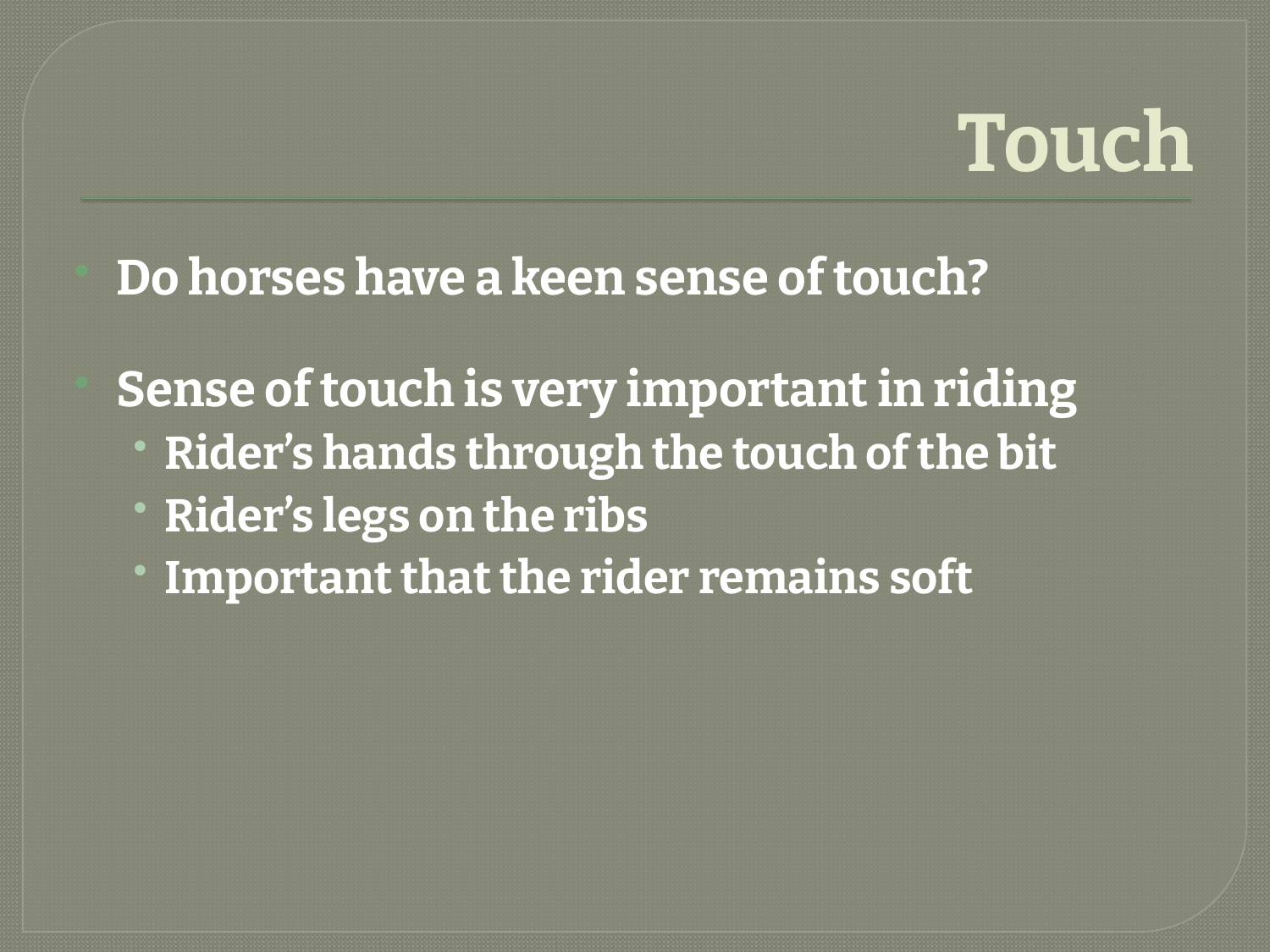

# Touch

Do horses have a keen sense of touch?

Sense of touch is very important in riding
Rider’s hands through the touch of the bit
Rider’s legs on the ribs
Important that the rider remains soft